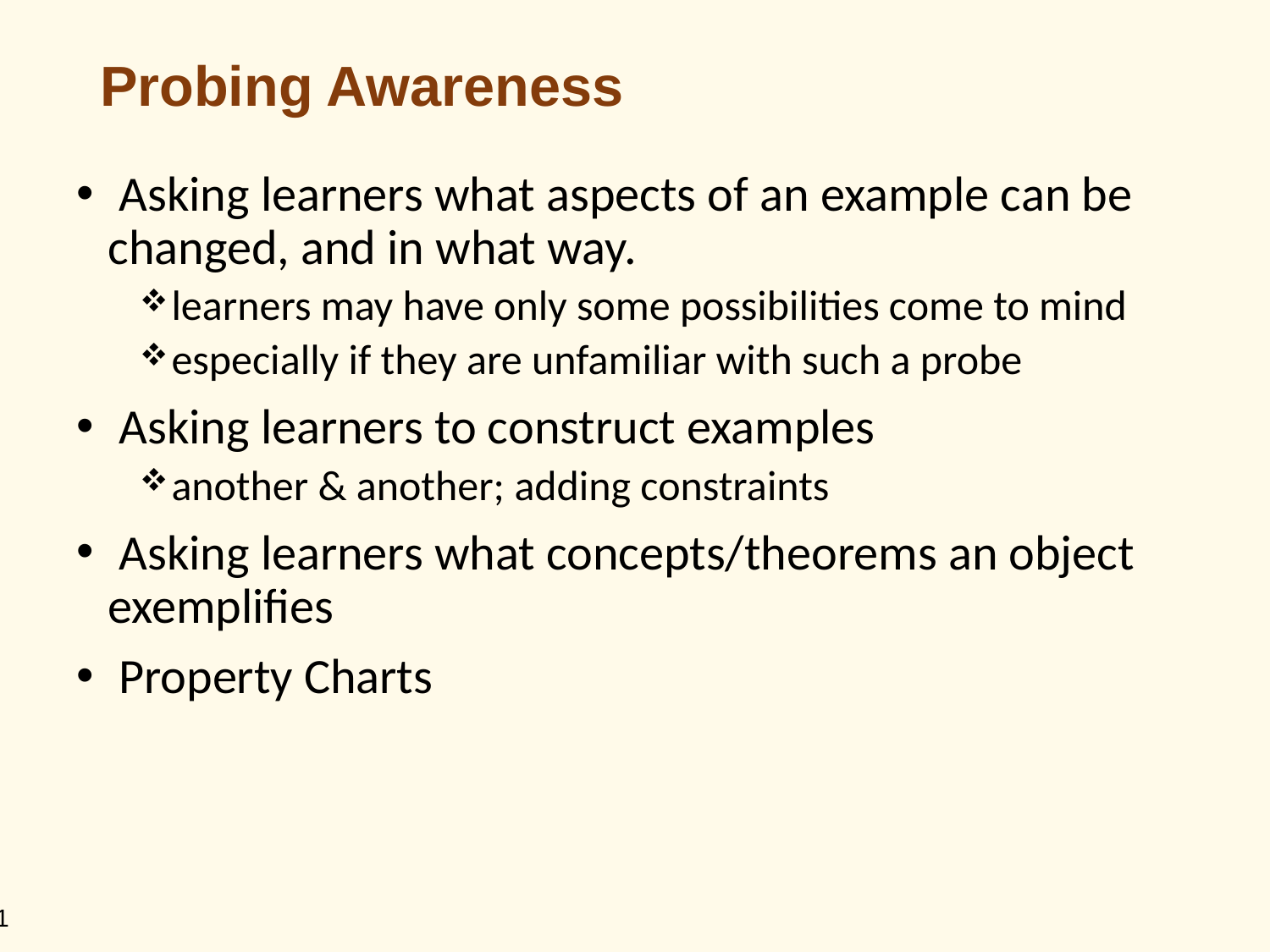

# Probing Awareness
 Asking learners what aspects of an example can be changed, and in what way.
learners may have only some possibilities come to mind
especially if they are unfamiliar with such a probe
 Asking learners to construct examples
another & another; adding constraints
 Asking learners what concepts/theorems an object exemplifies
 Property Charts